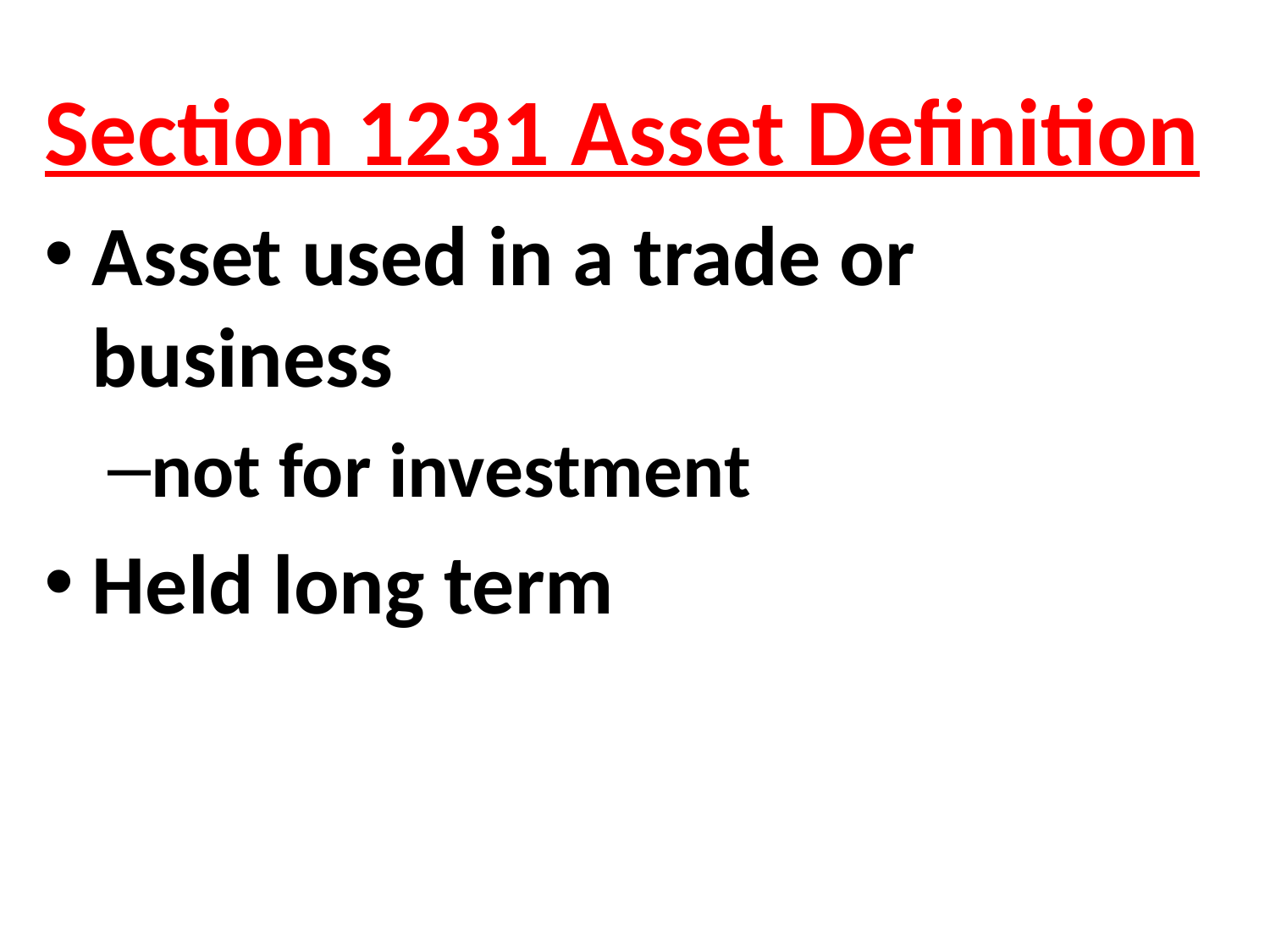

Section 1231 Asset Definition
Asset used in a trade or business
not for investment
Held long term